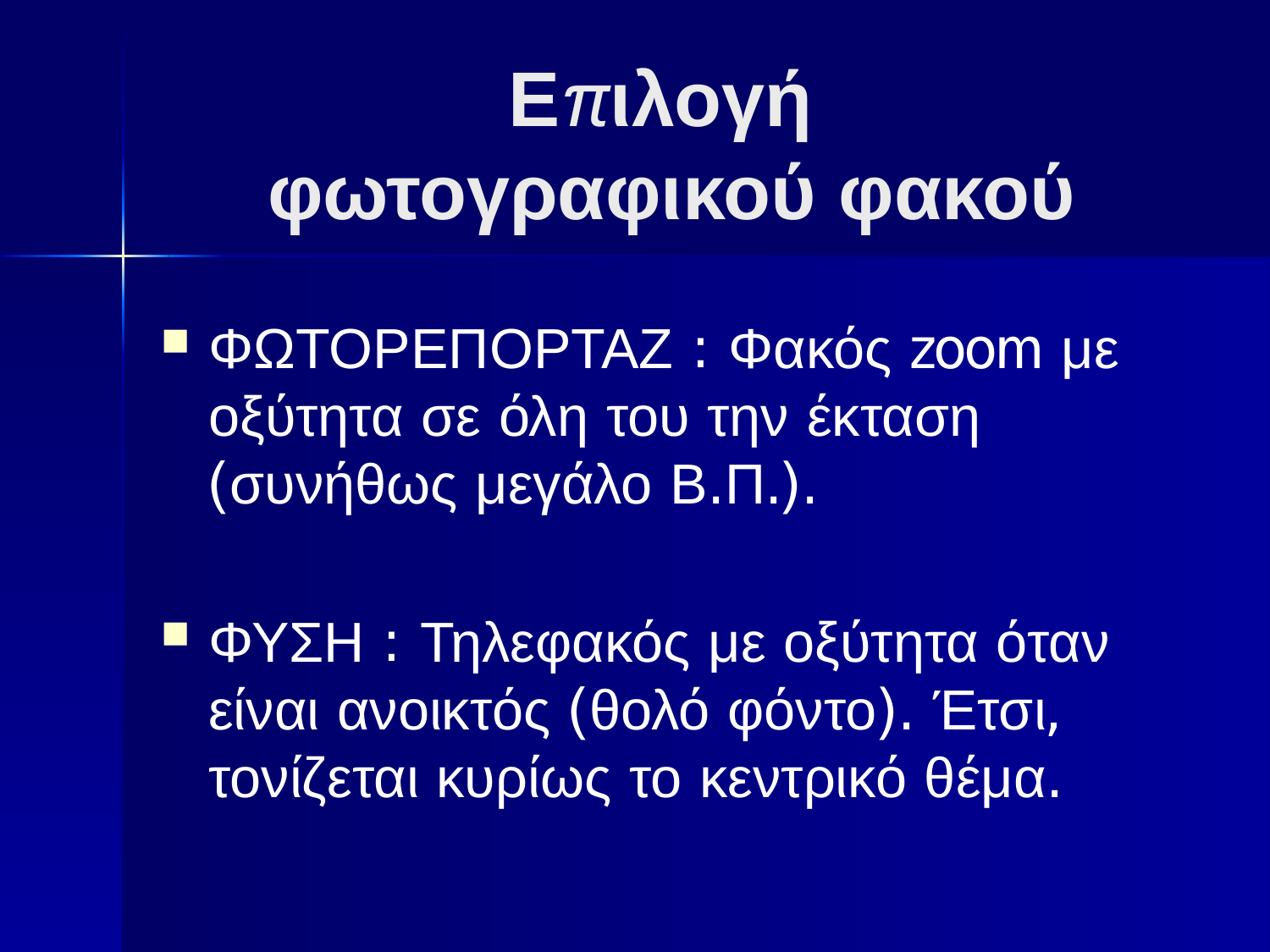

# Επιλογή φωτογραφικού φακού
ΦΩΤΟΡΕΠΟΡΤΑΖ : Φακός zoom με οξύτητα σε όλη του την έκταση (συνήθως μεγάλο Β.Π.).

ΦΥΣΗ : Τηλεφακός με οξύτητα όταν είναι ανοικτός (θολό φόντο). Έτσι, τονίζεται κυρίως το κεντρικό θέμα.